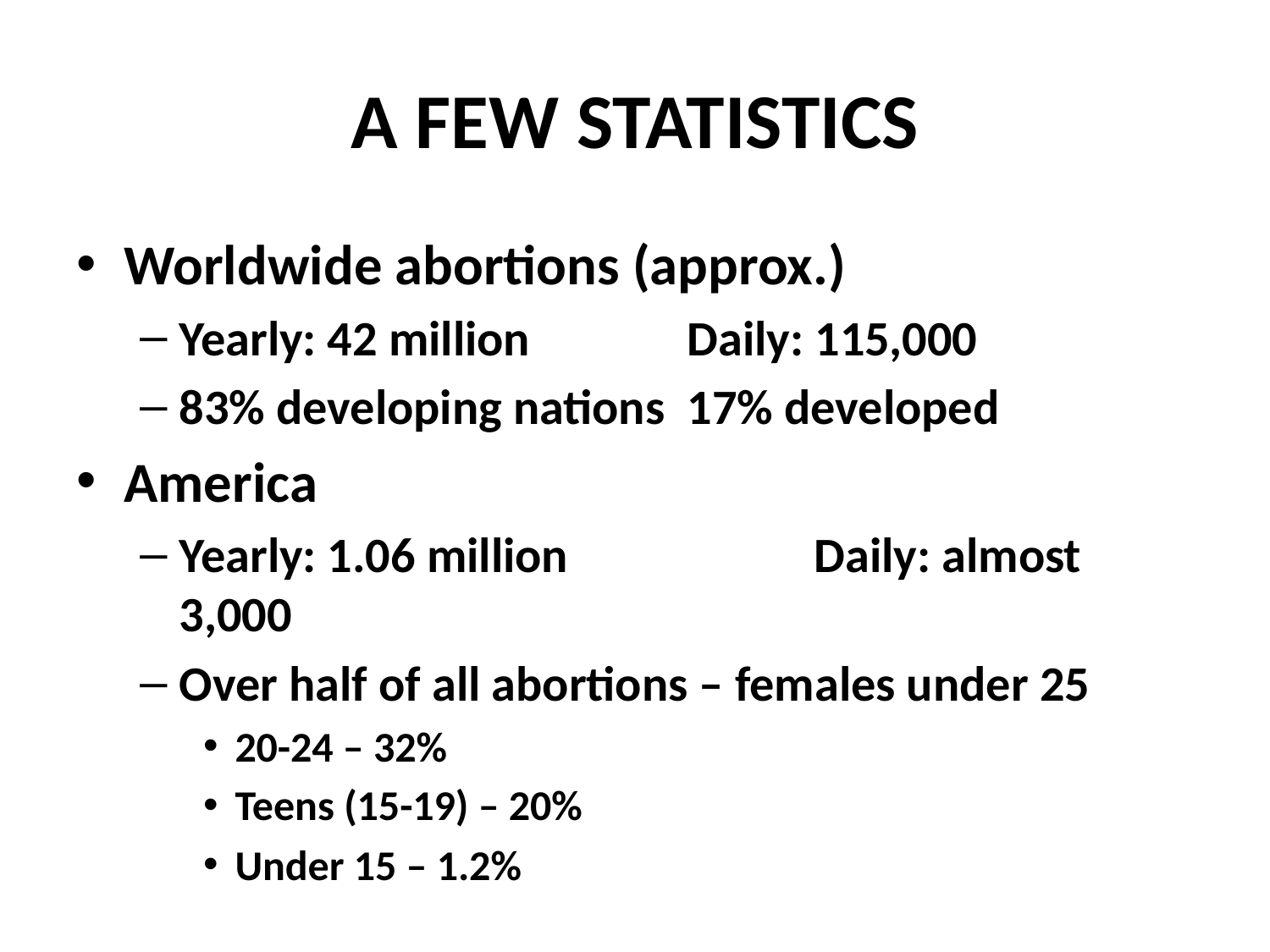

# A FEW STATISTICS
Worldwide abortions (approx.)
Yearly: 42 million		Daily: 115,000
83% developing nations	17% developed
America
Yearly: 1.06 million		Daily: almost 3,000
Over half of all abortions – females under 25
20-24 – 32%
Teens (15-19) – 20%
Under 15 – 1.2%